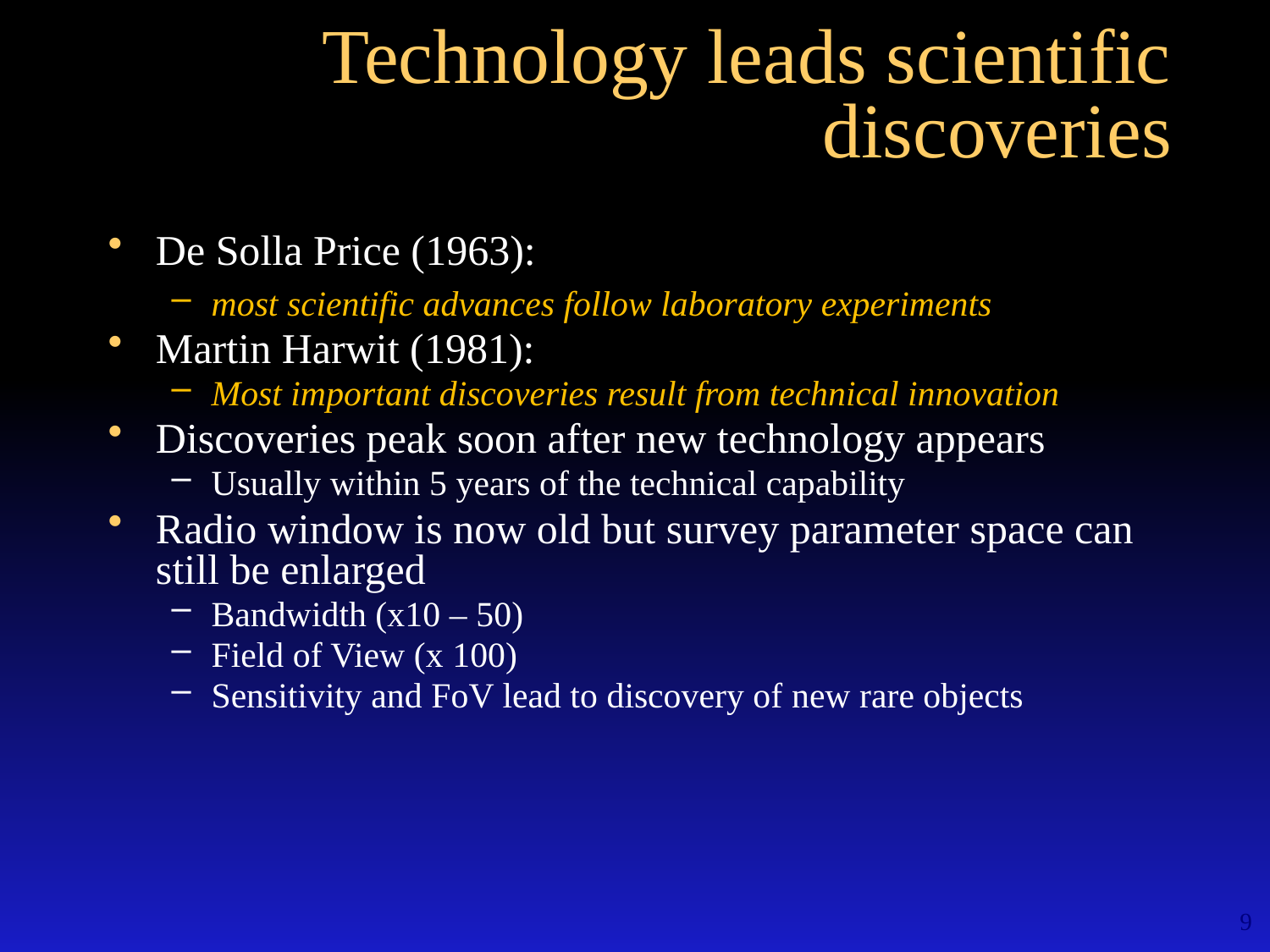

# Technology leads scientific discoveries
De Solla Price (1963):
most scientific advances follow laboratory experiments
Martin Harwit (1981):
Most important discoveries result from technical innovation
Discoveries peak soon after new technology appears
Usually within 5 years of the technical capability
Radio window is now old but survey parameter space can still be enlarged
Bandwidth (x10 – 50)
Field of View (x 100)
Sensitivity and FoV lead to discovery of new rare objects
9